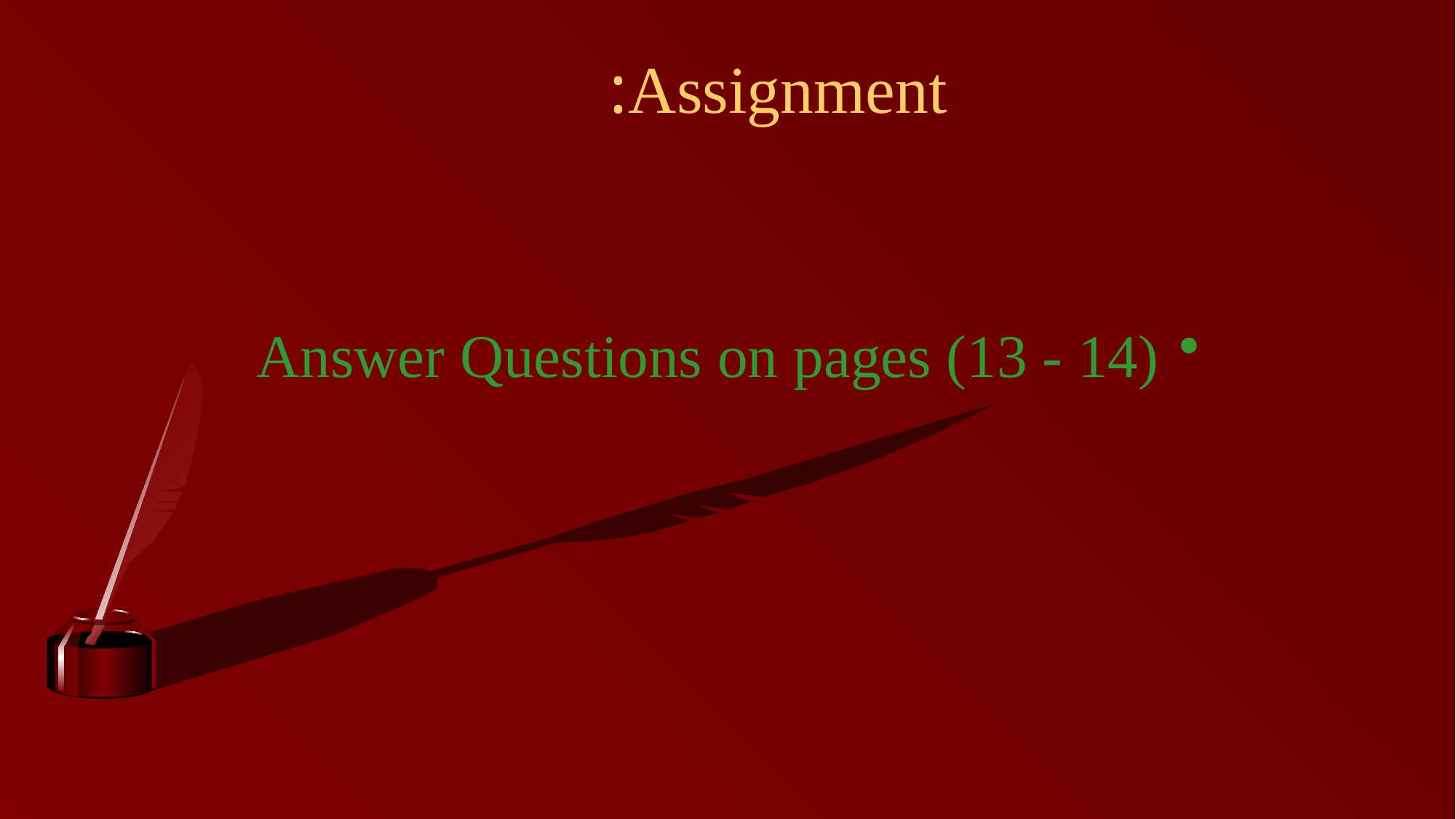

# Assignment:

Answer Questions on pages (13 - 14)